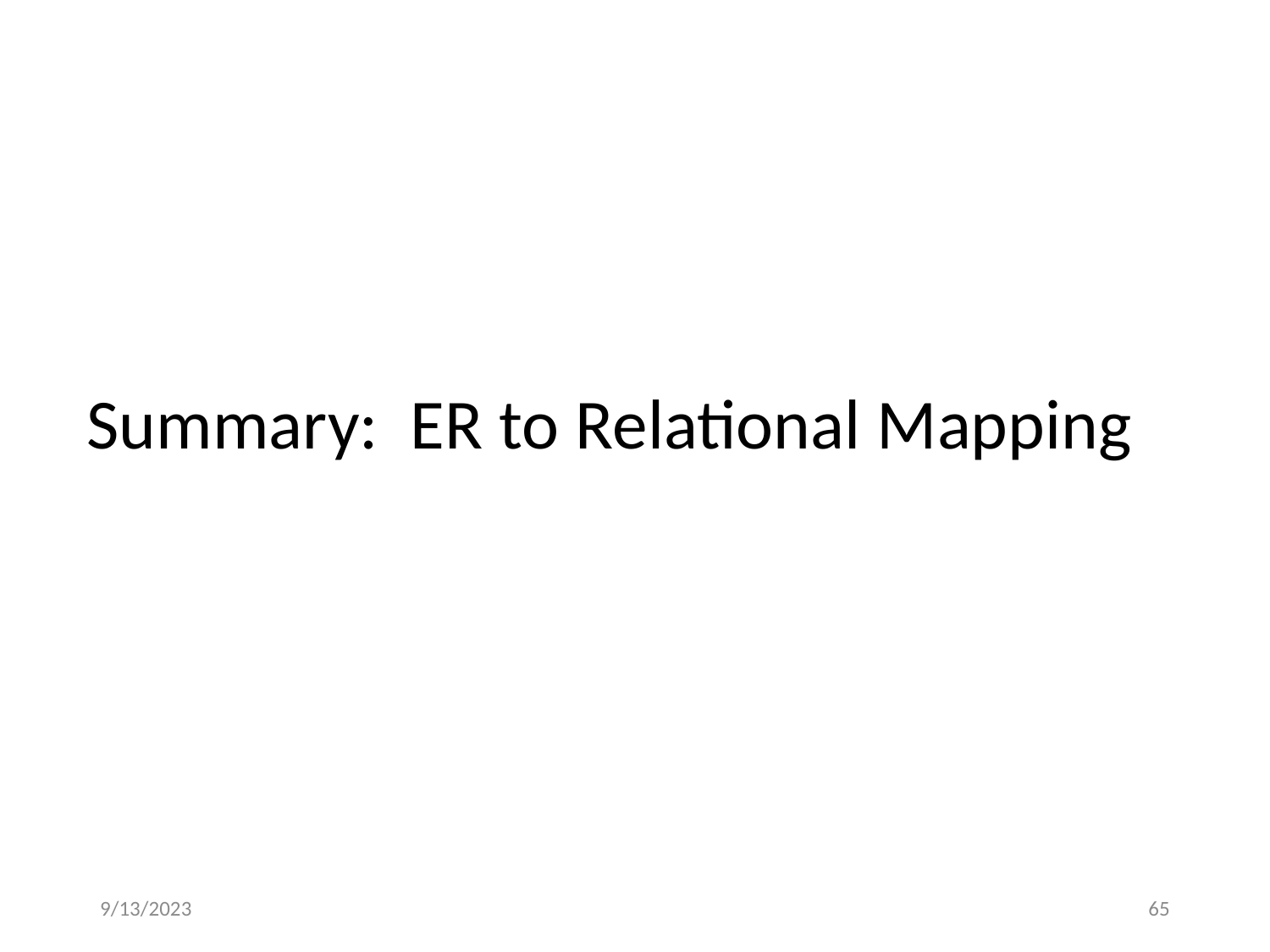

# Summary:  ER to Relational Mapping
9/13/2023
65